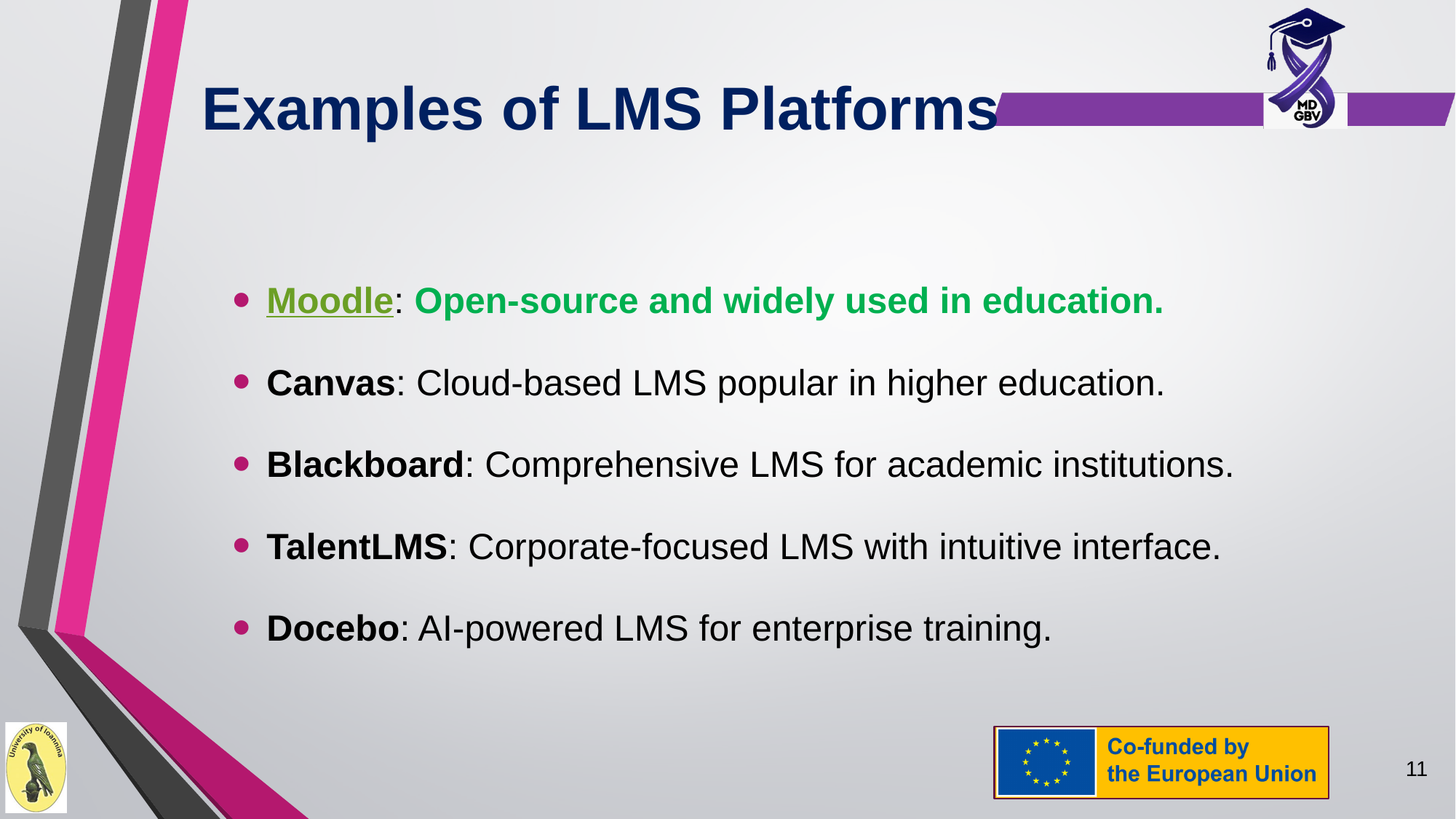

# Examples of LMS Platforms
Moodle: Open-source and widely used in education.
Canvas: Cloud-based LMS popular in higher education.
Blackboard: Comprehensive LMS for academic institutions.
TalentLMS: Corporate-focused LMS with intuitive interface.
Docebo: AI-powered LMS for enterprise training.
11